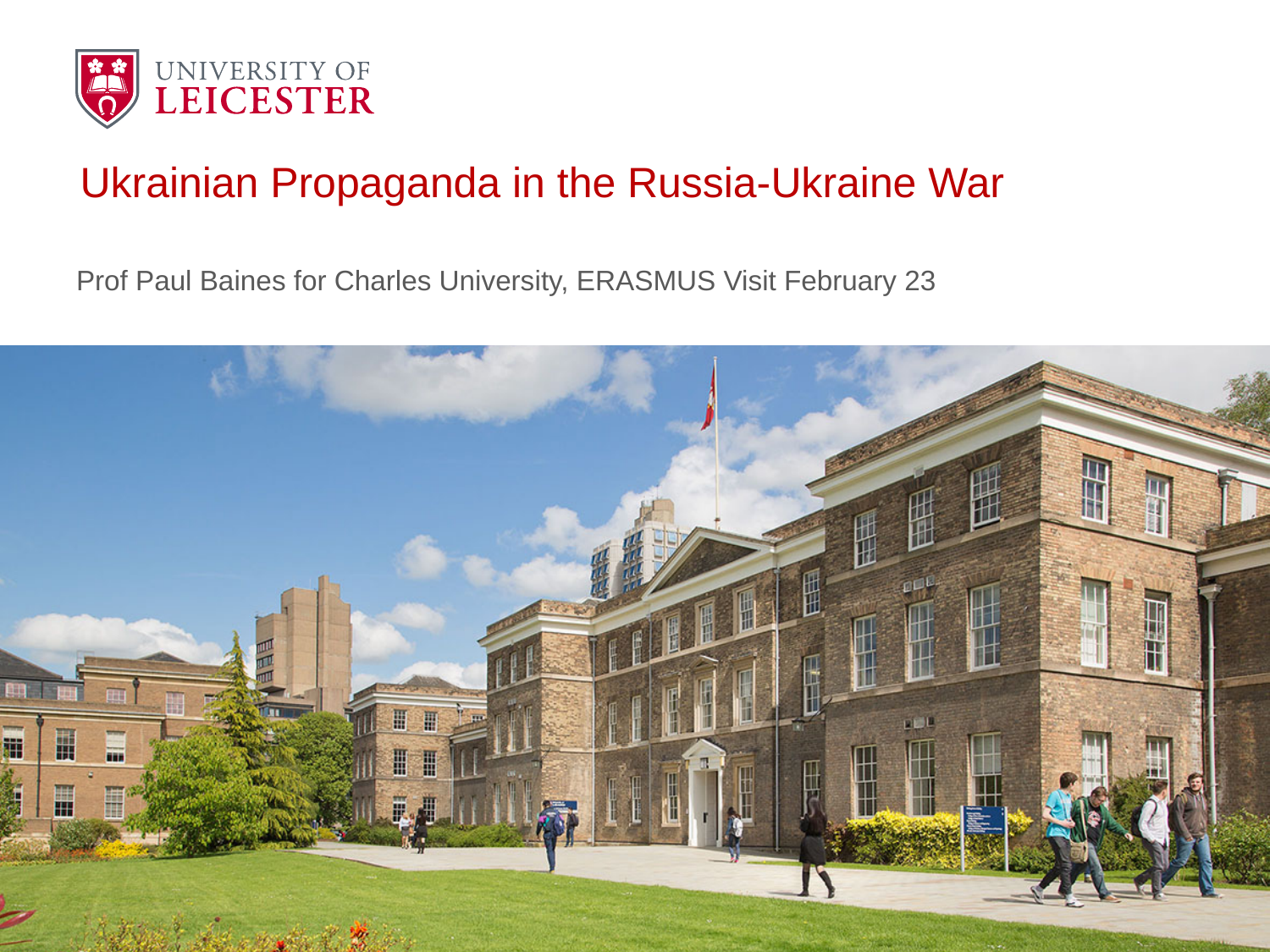

# Ukrainian Propaganda in the Russia-Ukraine War
Prof Paul Baines for Charles University, ERASMUS Visit February 23